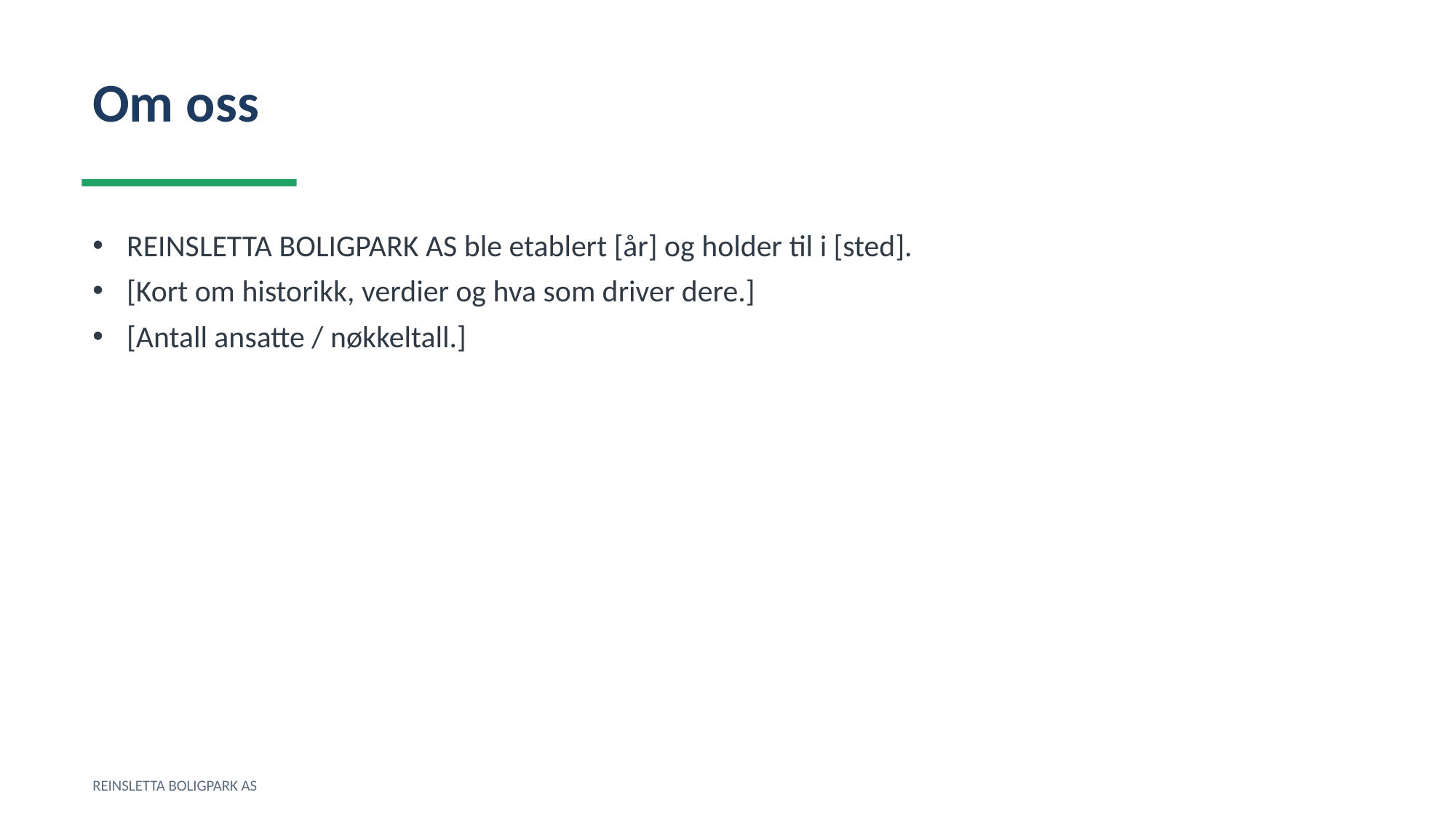

Om oss

REINSLETTA BOLIGPARK AS ble etablert [år] og holder til i [sted].
[Kort om historikk, verdier og hva som driver dere.]
[Antall ansatte / nøkkeltall.]
REINSLETTA BOLIGPARK AS